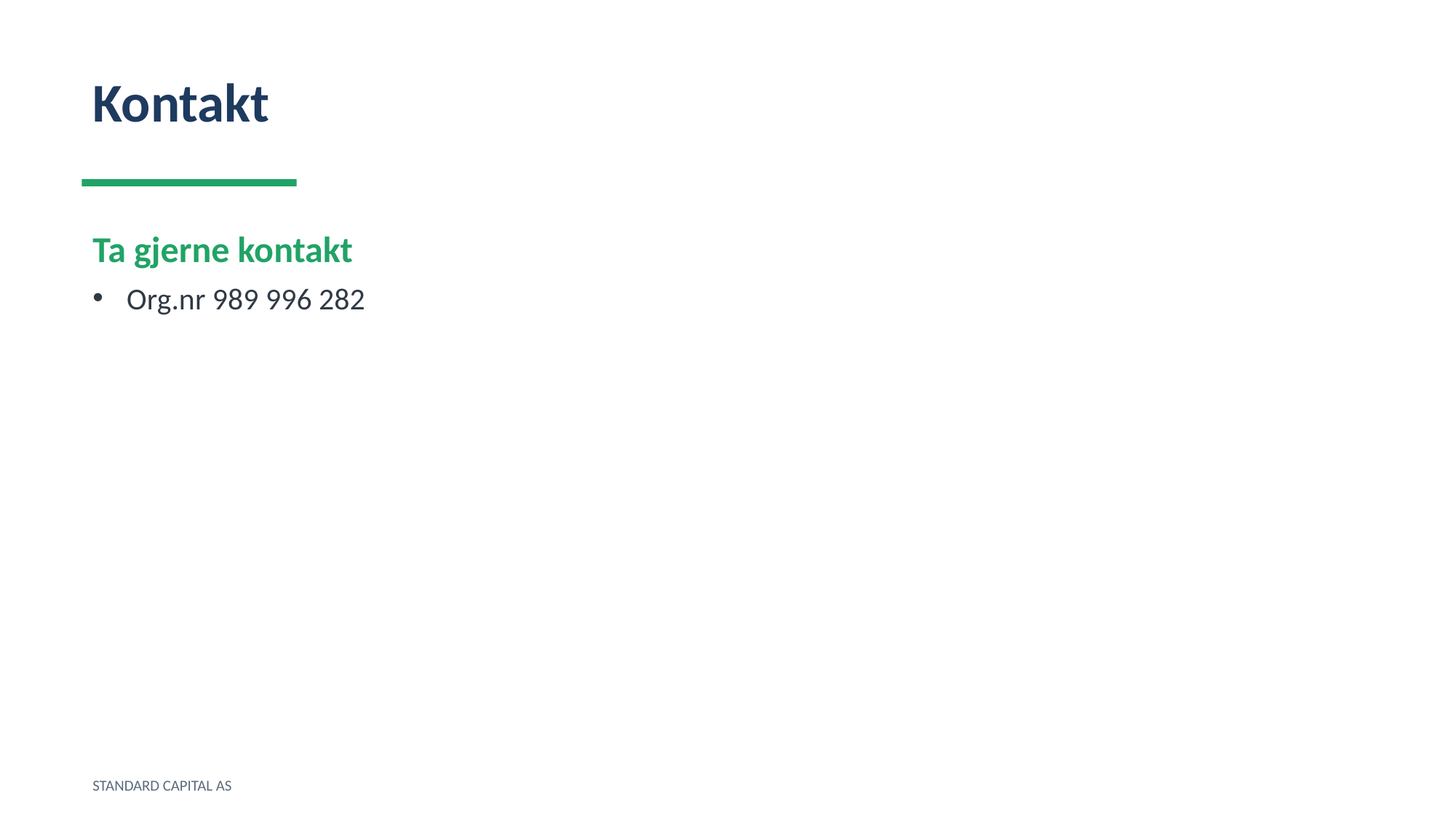

Kontakt

Ta gjerne kontakt
Org.nr 989 996 282
STANDARD CAPITAL AS